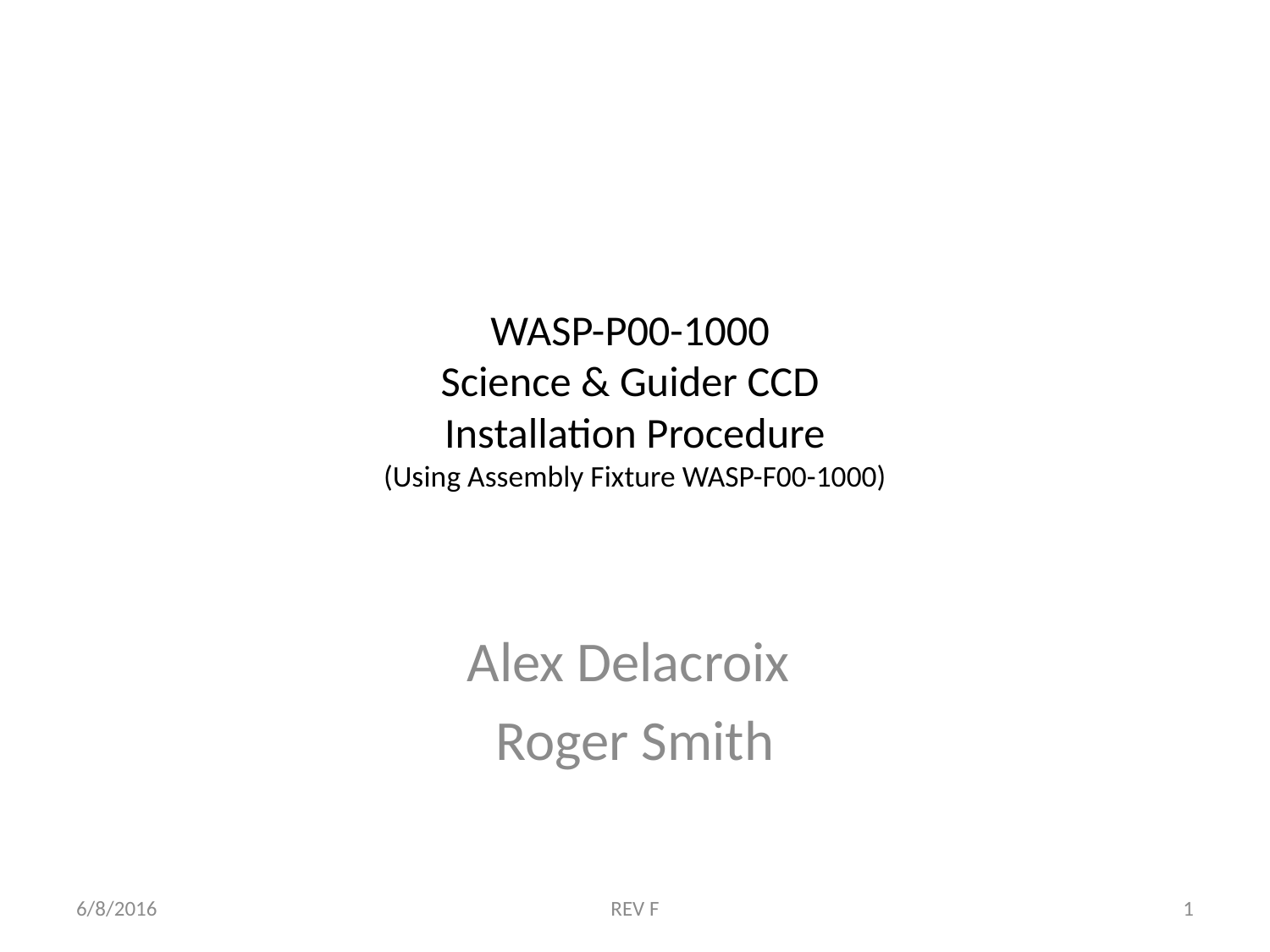

# WASP-P00-1000 Science & Guider CCD Installation Procedure (Using Assembly Fixture WASP-F00-1000)

Alex Delacroix
Roger Smith
6/8/2016
REV F
1